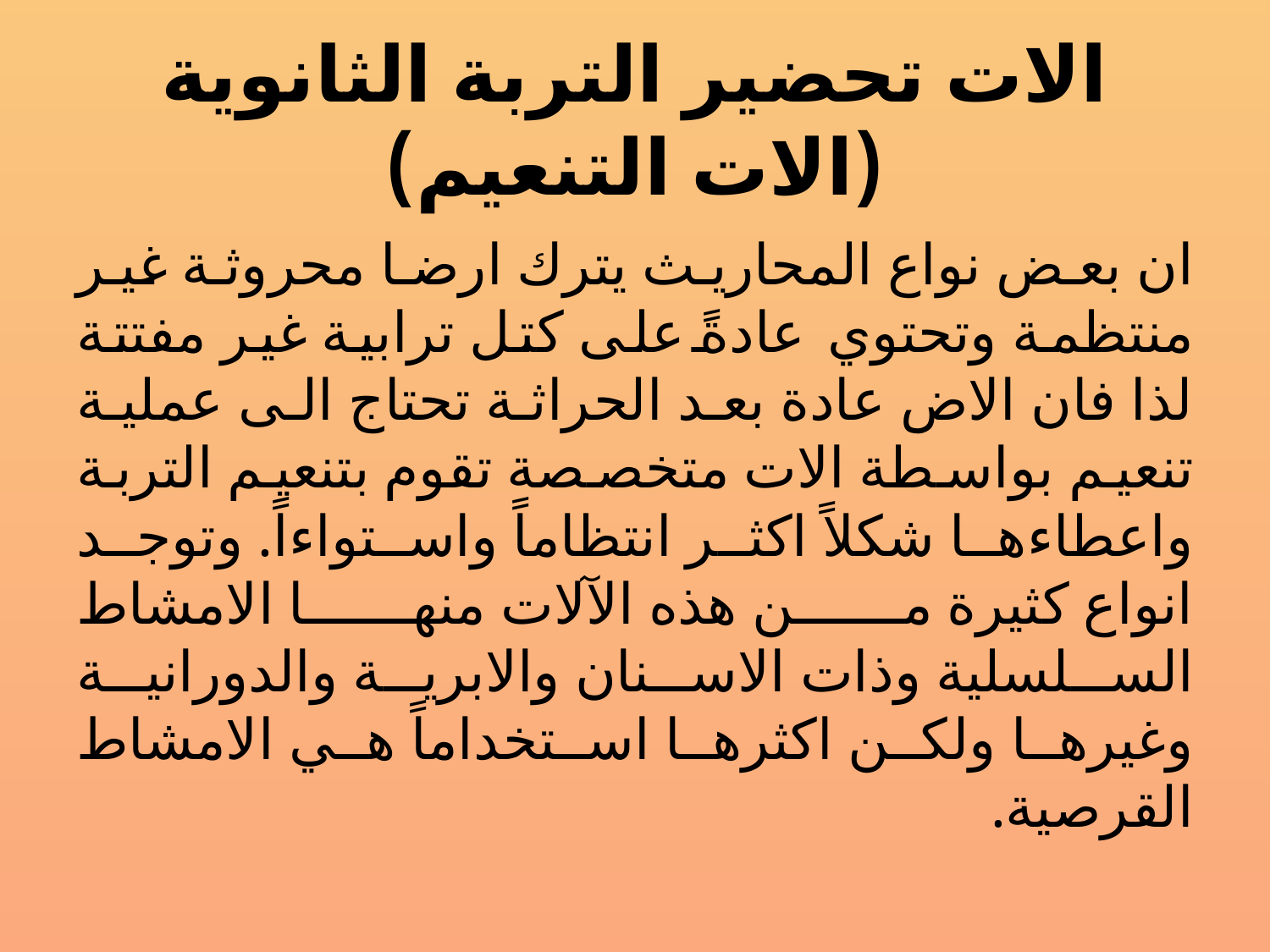

# الات تحضير التربة الثانوية (الات التنعيم)
ان بعض نواع المحاريث يترك ارضا محروثة غير منتظمة وتحتوي عادةً على كتل ترابية غير مفتتة لذا فان الاض عادة بعد الحراثة تحتاج الى عملية تنعيم بواسطة الات متخصصة تقوم بتنعيم التربة واعطاءها شكلاً اكثر انتظاماً واستواءاً. وتوجد انواع كثيرة من هذه الآلات منها الامشاط السلسلية وذات الاسنان والابرية والدورانية وغيرها ولكن اكثرها استخداماً هي الامشاط القرصية.